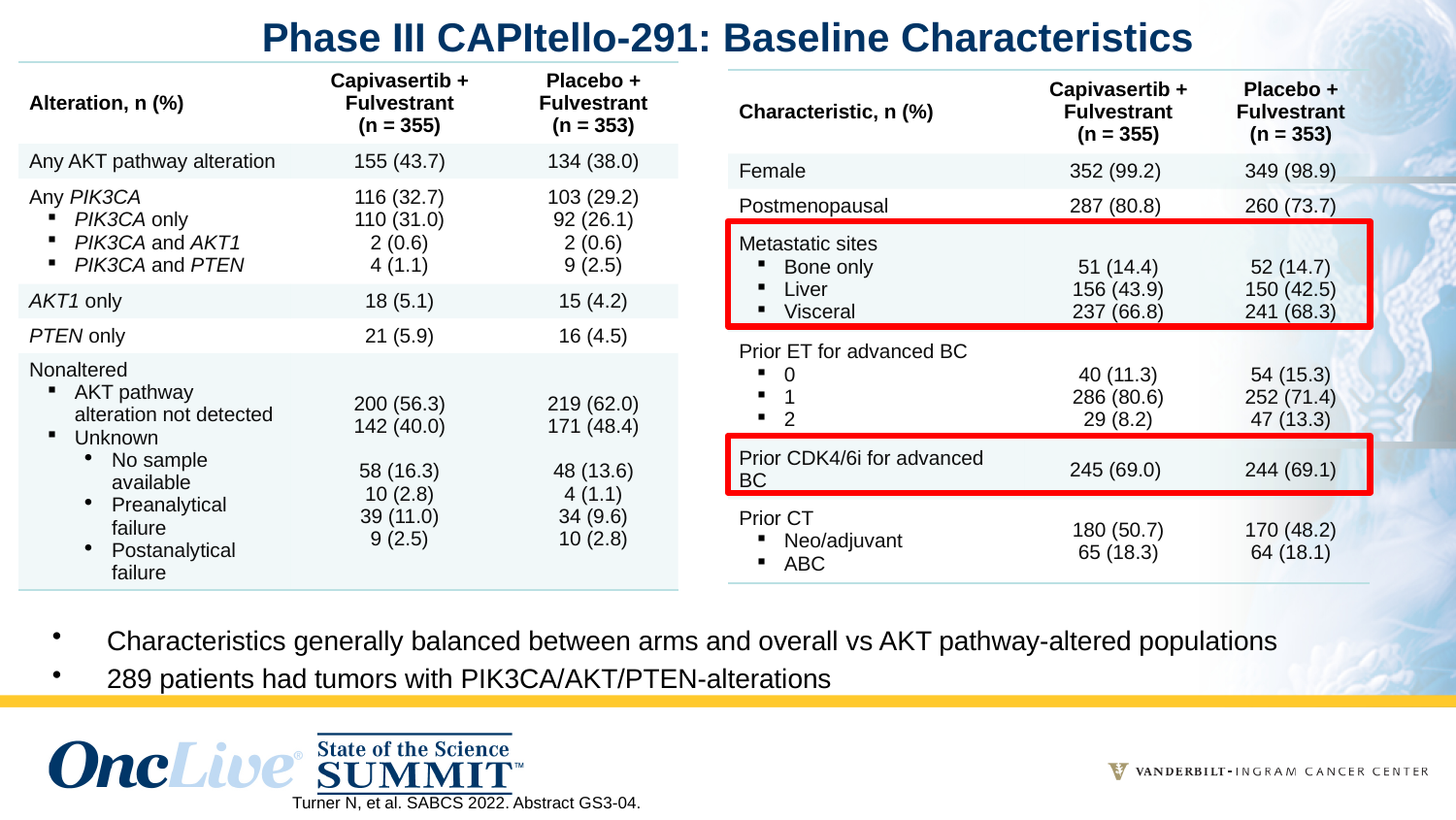

# Phase III CAPItello-291: Baseline Characteristics
| Alteration, n (%) | Capivasertib + Fulvestrant (n = 355) | Placebo + Fulvestrant (n = 353) |
| --- | --- | --- |
| Any AKT pathway alteration | 155 (43.7) | 134 (38.0) |
| Any PIK3CA PIK3CA only PIK3CA and AKT1 PIK3CA and PTEN | 116 (32.7) 110 (31.0) 2 (0.6) 4 (1.1) | 103 (29.2) 92 (26.1) 2 (0.6) 9 (2.5) |
| AKT1 only | 18 (5.1) | 15 (4.2) |
| PTEN only | 21 (5.9) | 16 (4.5) |
| Nonaltered AKT pathway alteration not detected Unknown No sample available Preanalytical failure Postanalytical failure | 200 (56.3) 142 (40.0) 58 (16.3) 10 (2.8) 39 (11.0) 9 (2.5) | 219 (62.0) 171 (48.4) 48 (13.6) 4 (1.1) 34 (9.6) 10 (2.8) |
| Characteristic, n (%) | Capivasertib + Fulvestrant (n = 355) | Placebo + Fulvestrant (n = 353) |
| --- | --- | --- |
| Female | 352 (99.2) | 349 (98.9) |
| Postmenopausal | 287 (80.8) | 260 (73.7) |
| Metastatic sites Bone only Liver Visceral | 51 (14.4) 156 (43.9) 237 (66.8) | 52 (14.7) 150 (42.5) 241 (68.3) |
| Prior ET for advanced BC 0 1 2 | 40 (11.3) 286 (80.6) 29 (8.2) | 54 (15.3) 252 (71.4) 47 (13.3) |
| Prior CDK4/6i for advanced BC | 245 (69.0) | 244 (69.1) |
| Prior CT Neo/adjuvant ABC | 180 (50.7) 65 (18.3) | 170 (48.2) 64 (18.1) |

Characteristics generally balanced between arms and overall vs AKT pathway-altered populations
289 patients had tumors with PIK3CA/AKT/PTEN-alterations

Turner N, et al. SABCS 2022. Abstract GS3-04.